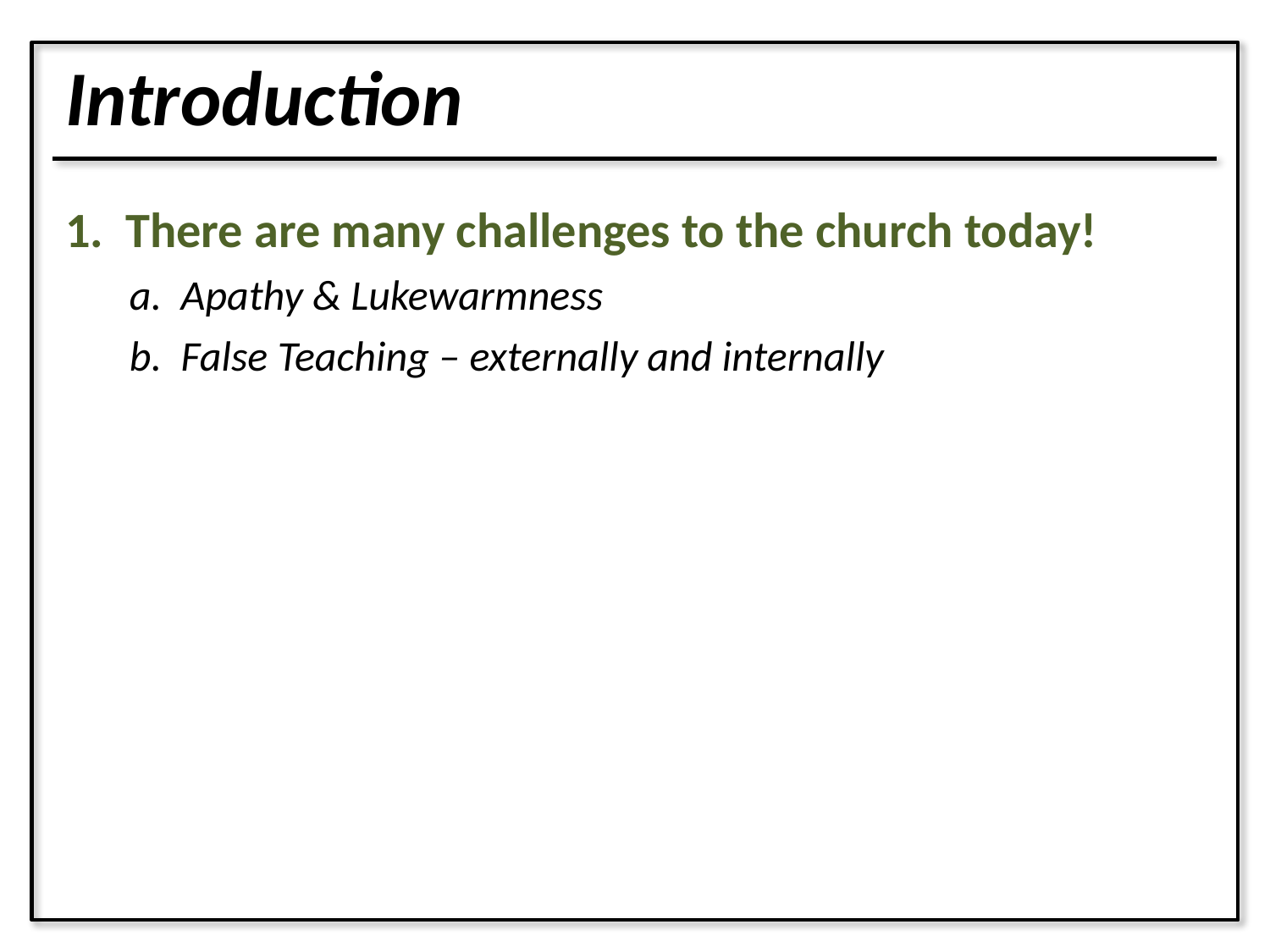

Introduction
1.  There are many challenges to the church today!
a.  Apathy & Lukewarmness
b.  False Teaching – externally and internally